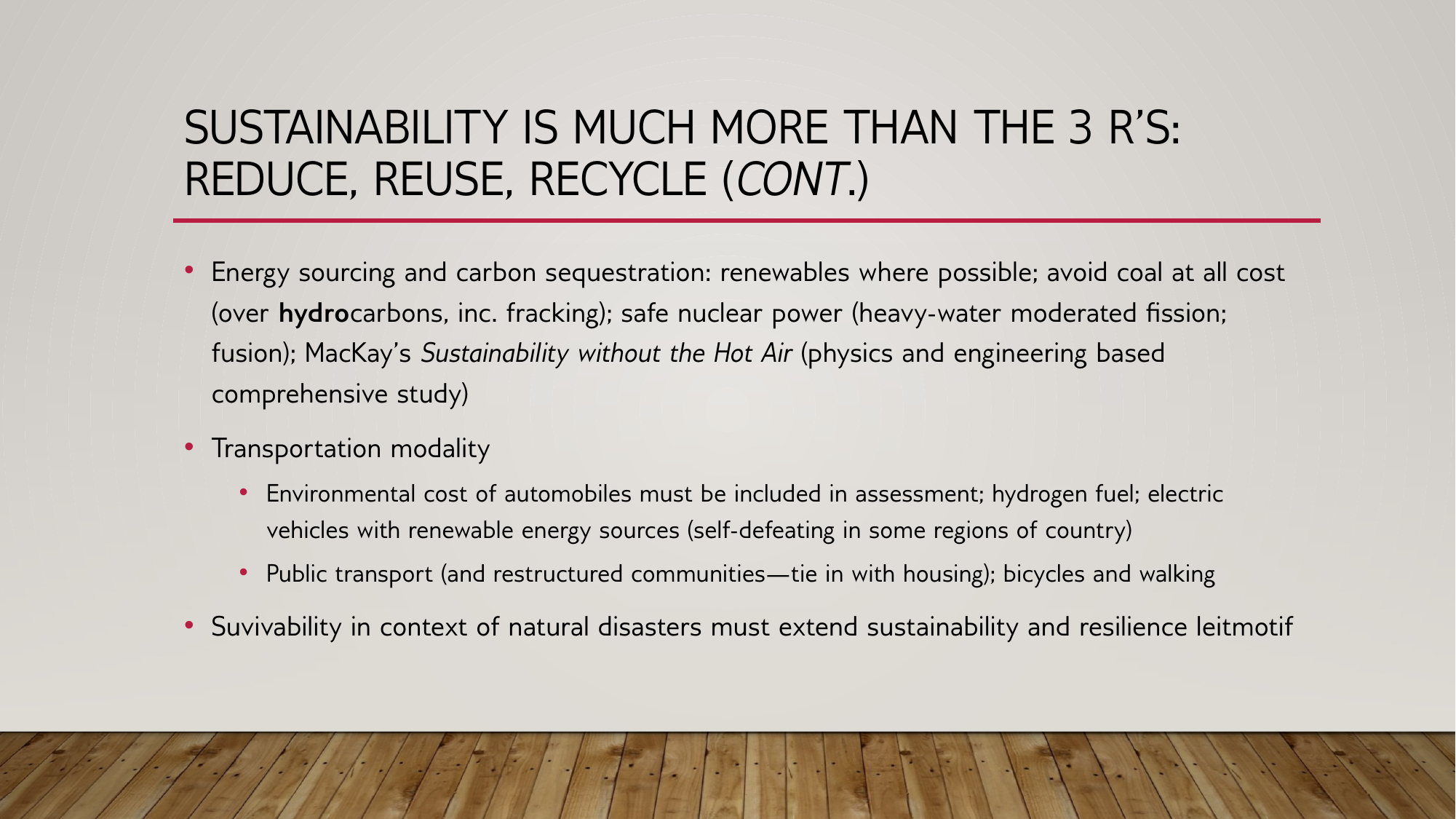

# Sustainability is much more than the 3 R’s: Reduce, Reuse, Recycle (cont.)
Energy sourcing and carbon sequestration: renewables where possible; avoid coal at all cost (over hydrocarbons, inc. fracking); safe nuclear power (heavy-water moderated fission; fusion); MacKay’s Sustainability without the Hot Air (physics and engineering based comprehensive study)
Transportation modality
Environmental cost of automobiles must be included in assessment; hydrogen fuel; electric vehicles with renewable energy sources (self-defeating in some regions of country)
Public transport (and restructured communities—tie in with housing); bicycles and walking
Suvivability in context of natural disasters must extend sustainability and resilience leitmotif